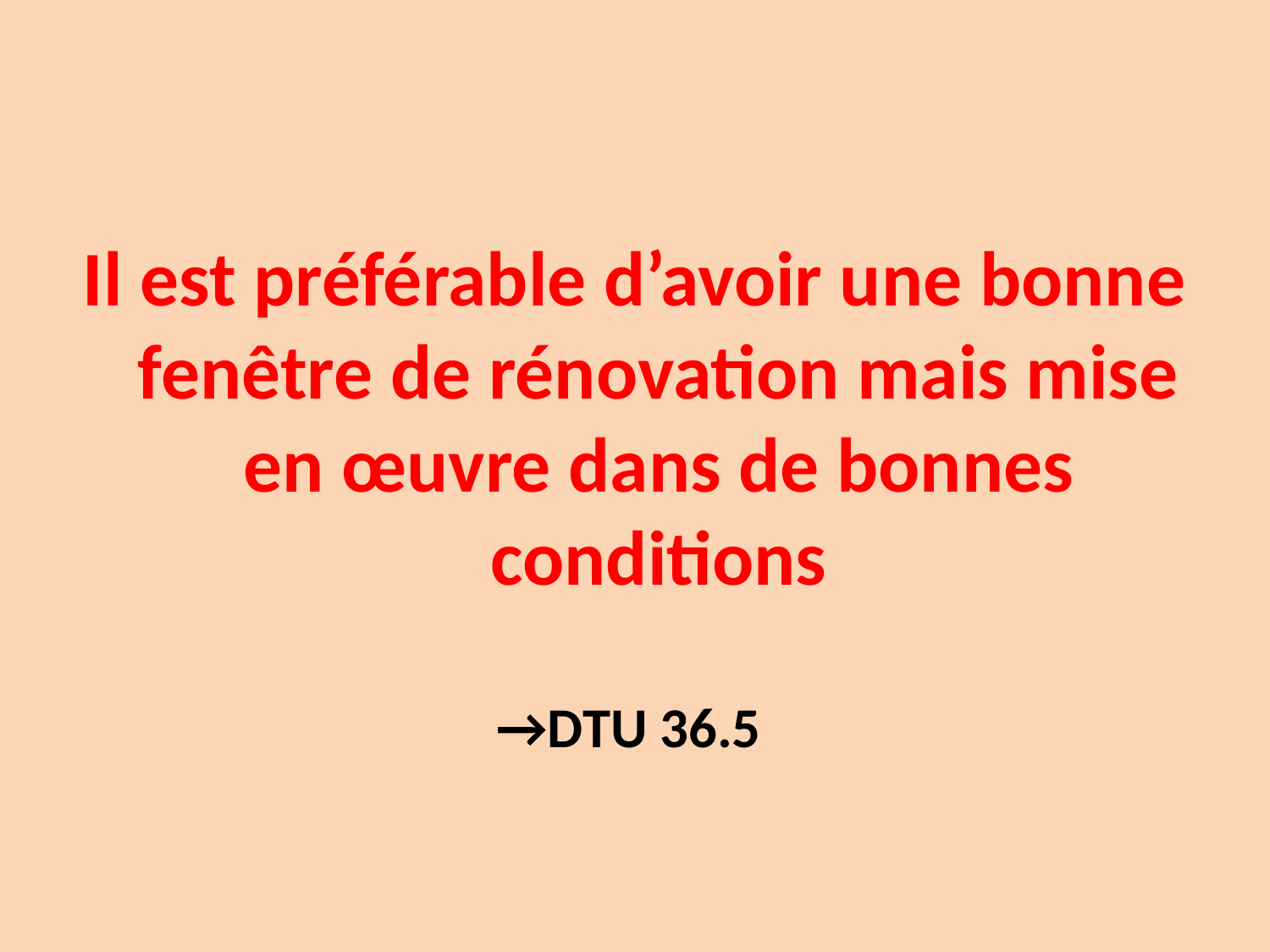

#
Il est préférable d’avoir une bonne fenêtre de rénovation mais mise en œuvre dans de bonnes conditions

→DTU 36.5